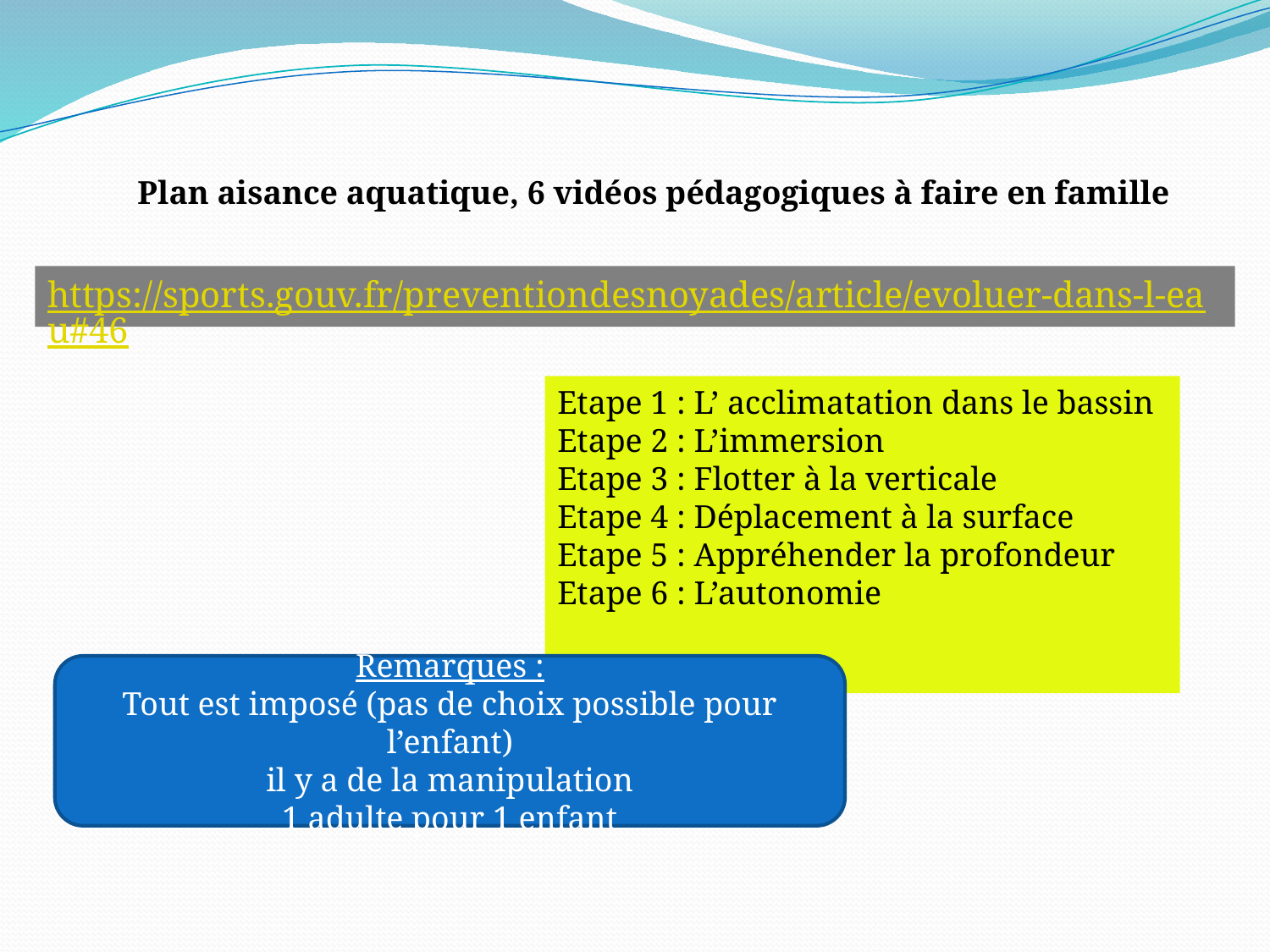

Plan aisance aquatique, 6 vidéos pédagogiques à faire en famille
https://sports.gouv.fr/preventiondesnoyades/article/evoluer-dans-l-eau#46
Etape 1 : L’ acclimatation dans le bassin
Etape 2 : L’immersion
Etape 3 : Flotter à la verticale
Etape 4 : Déplacement à la surface
Etape 5 : Appréhender la profondeur
Etape 6 : L’autonomie

Remarques :
Tout est imposé (pas de choix possible pour l’enfant)
 il y a de la manipulation
 1 adulte pour 1 enfant